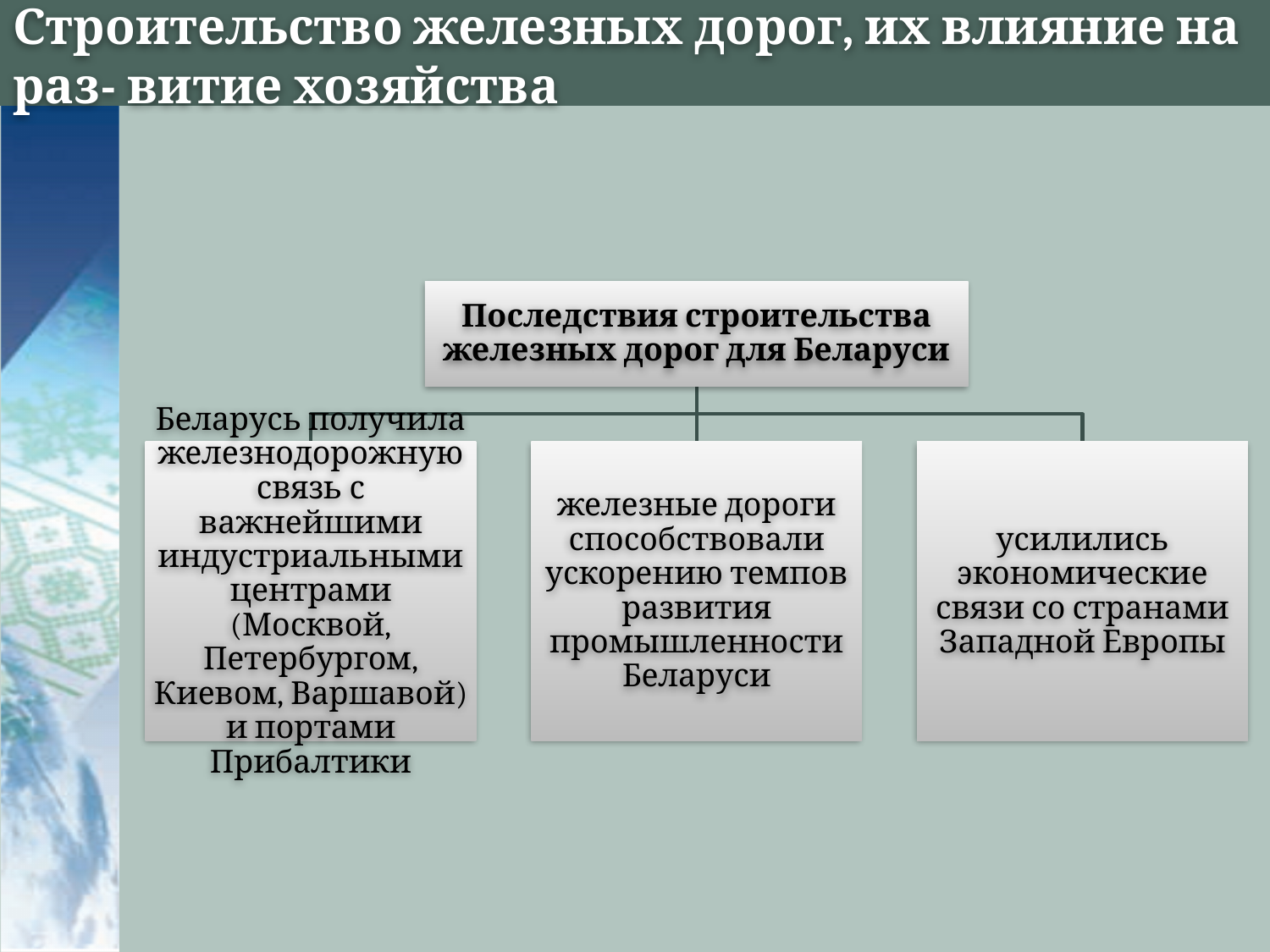

# Строительство железных дорог, их влияние на раз- витие хозяйства

Последствия строительства железных дорог для Беларуси

Беларусь получила железнодорожную связь с важнейшими индустриальными центрами (Москвой, Петербургом, Киевом, Варшавой) и портами Прибалтики

железные дороги способствовали ускорению темпов развития промышленности Беларуси

усилились экономические связи со странами Западной Европы